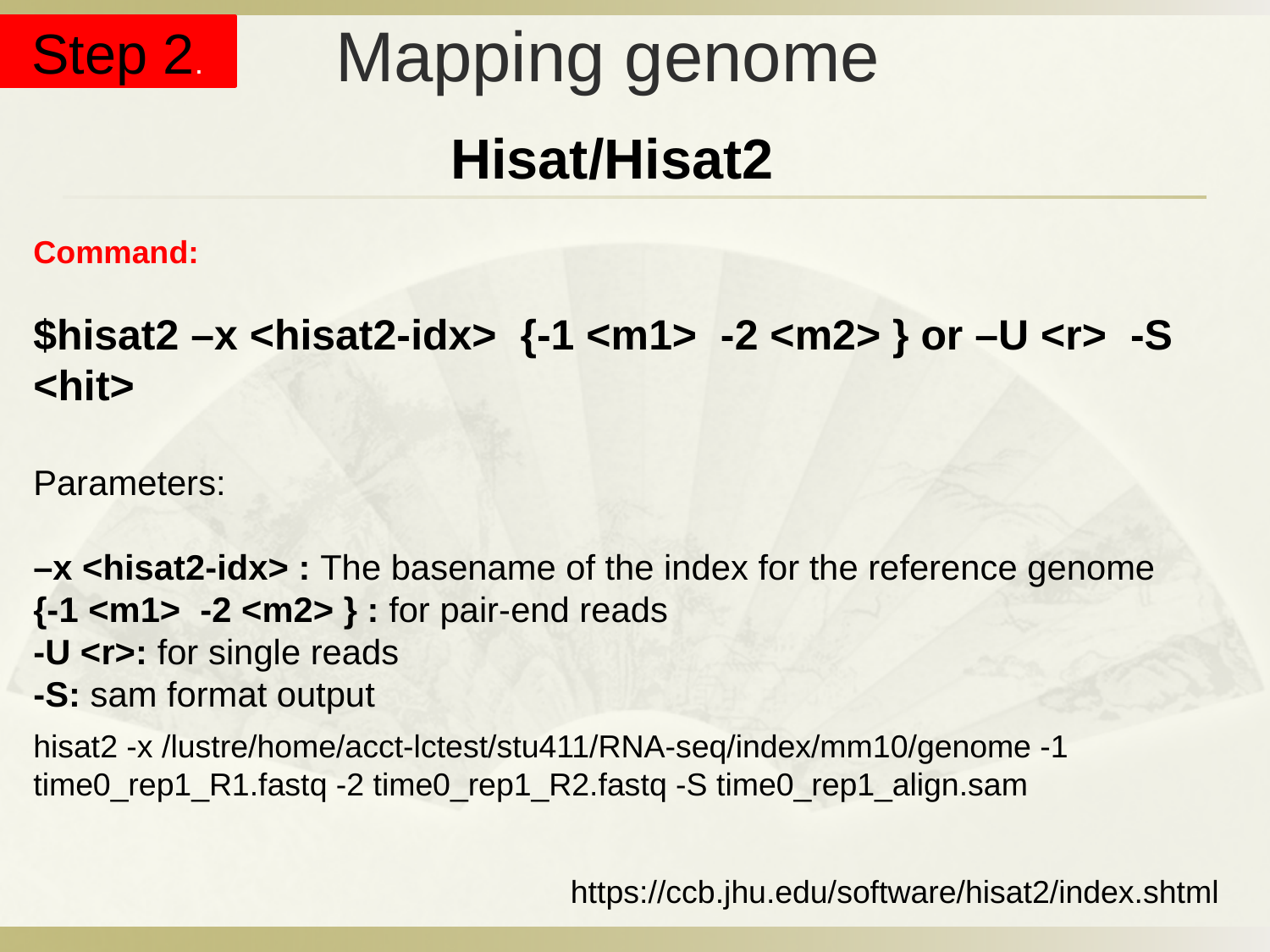

# Mapping genome
Step 2.
Hisat/Hisat2

Command:

$hisat2 –x <hisat2-idx>  {-1 <m1>  -2 <m2> } or –U <r>  -S <hit>

Parameters:

–x <hisat2-idx> : The basename of the index for the reference genome
{-1 <m1>  -2 <m2> } : for pair-end reads
-U <r>: for single reads
-S: sam format output

hisat2 -x /lustre/home/acct-lctest/stu411/RNA-seq/index/mm10/genome -1 time0_rep1_R1.fastq -2 time0_rep1_R2.fastq -S time0_rep1_align.sam
https://ccb.jhu.edu/software/hisat2/index.shtml